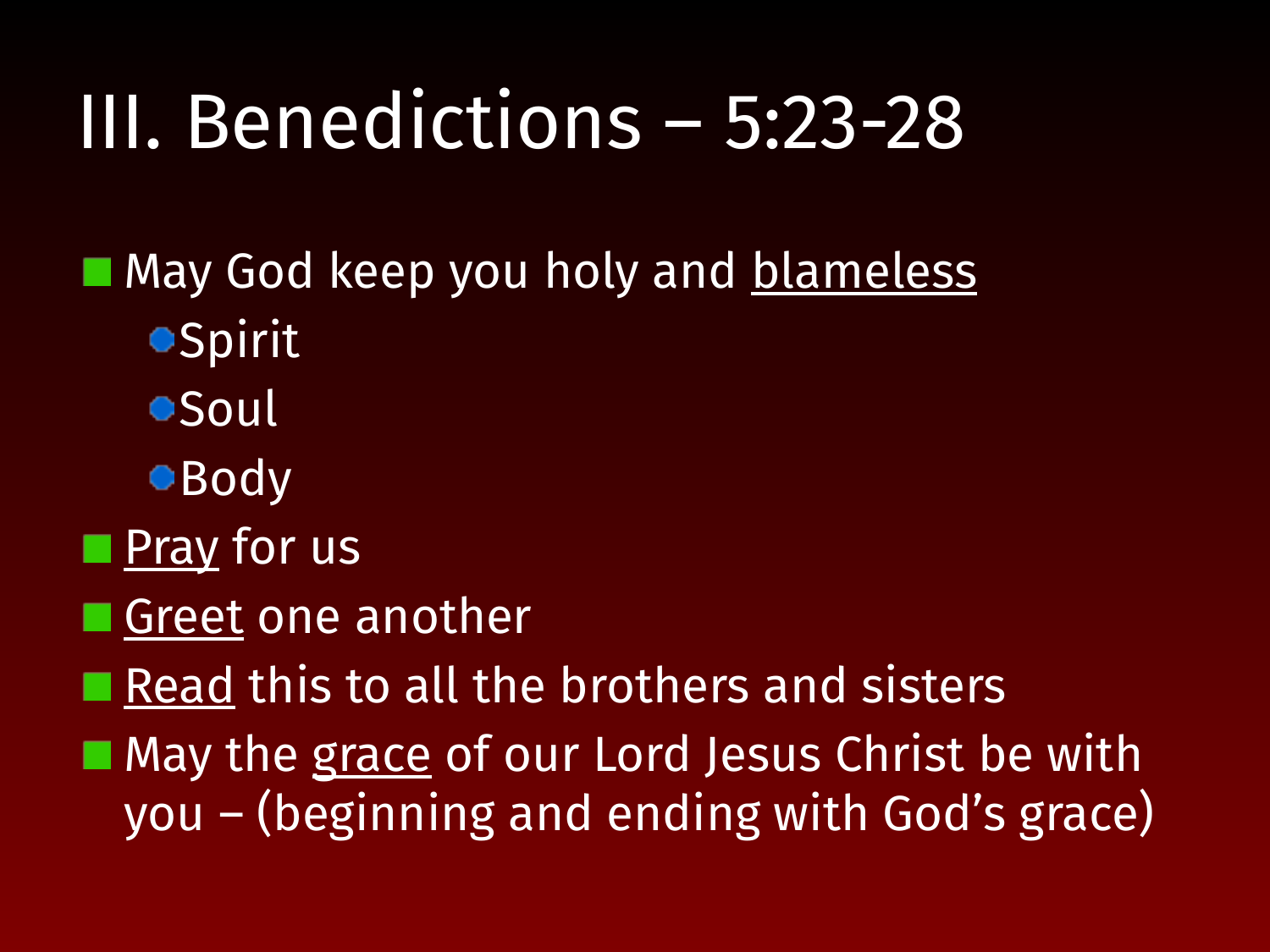

# III. Benedictions – 5:23-28
May God keep you holy and blameless
Spirit
Soul
Body
Pray for us
Greet one another
Read this to all the brothers and sisters
May the grace of our Lord Jesus Christ be with you – (beginning and ending with God’s grace)